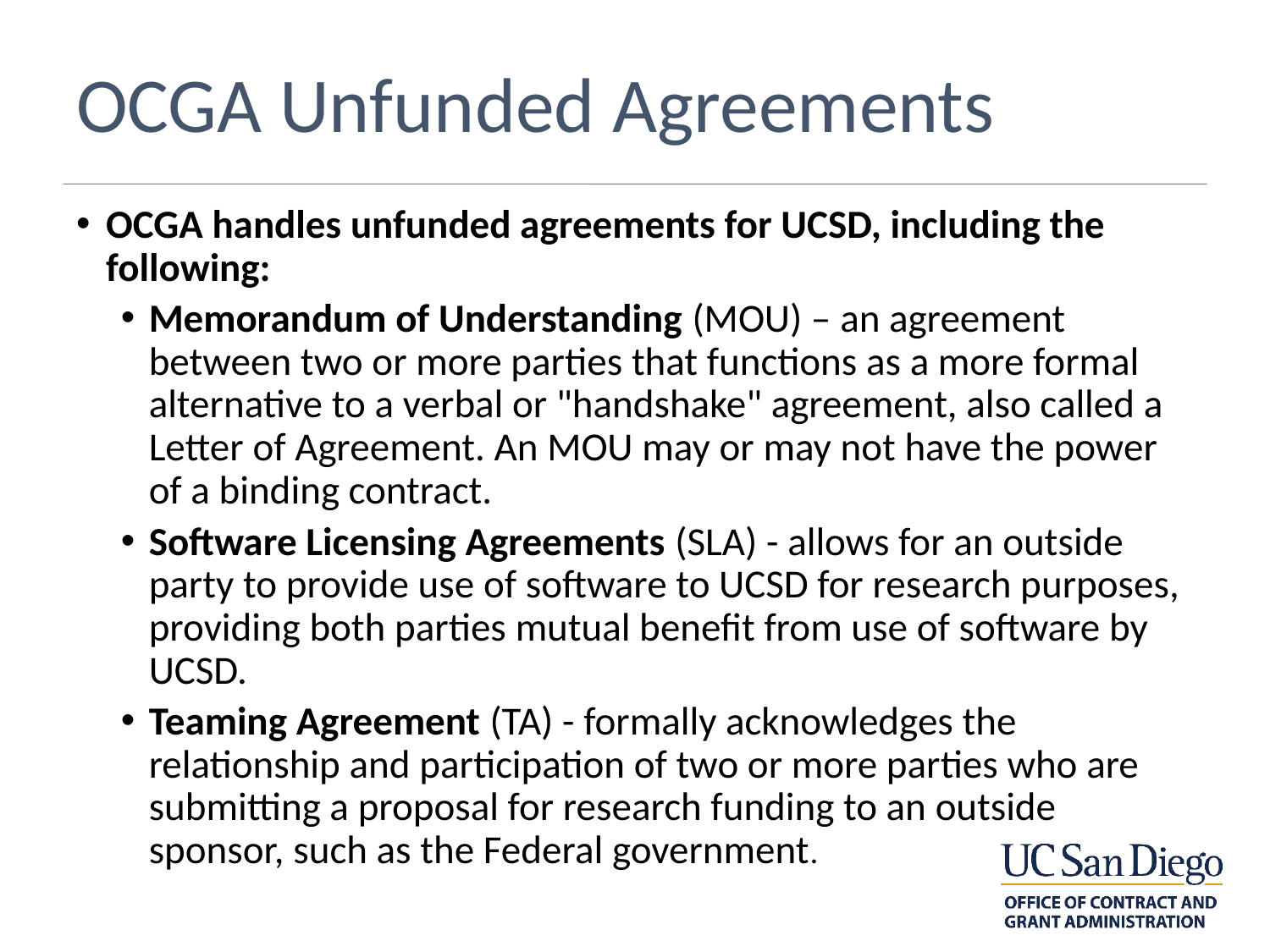

# OCGA Unfunded Agreements
OCGA handles unfunded agreements for UCSD, including the following:
Memorandum of Understanding (MOU) – an agreement between two or more parties that functions as a more formal alternative to a verbal or "handshake" agreement, also called a Letter of Agreement. An MOU may or may not have the power of a binding contract.
Software Licensing Agreements (SLA) - allows for an outside party to provide use of software to UCSD for research purposes, providing both parties mutual benefit from use of software by UCSD.
Teaming Agreement (TA) - formally acknowledges the relationship and participation of two or more parties who are submitting a proposal for research funding to an outside sponsor, such as the Federal government.